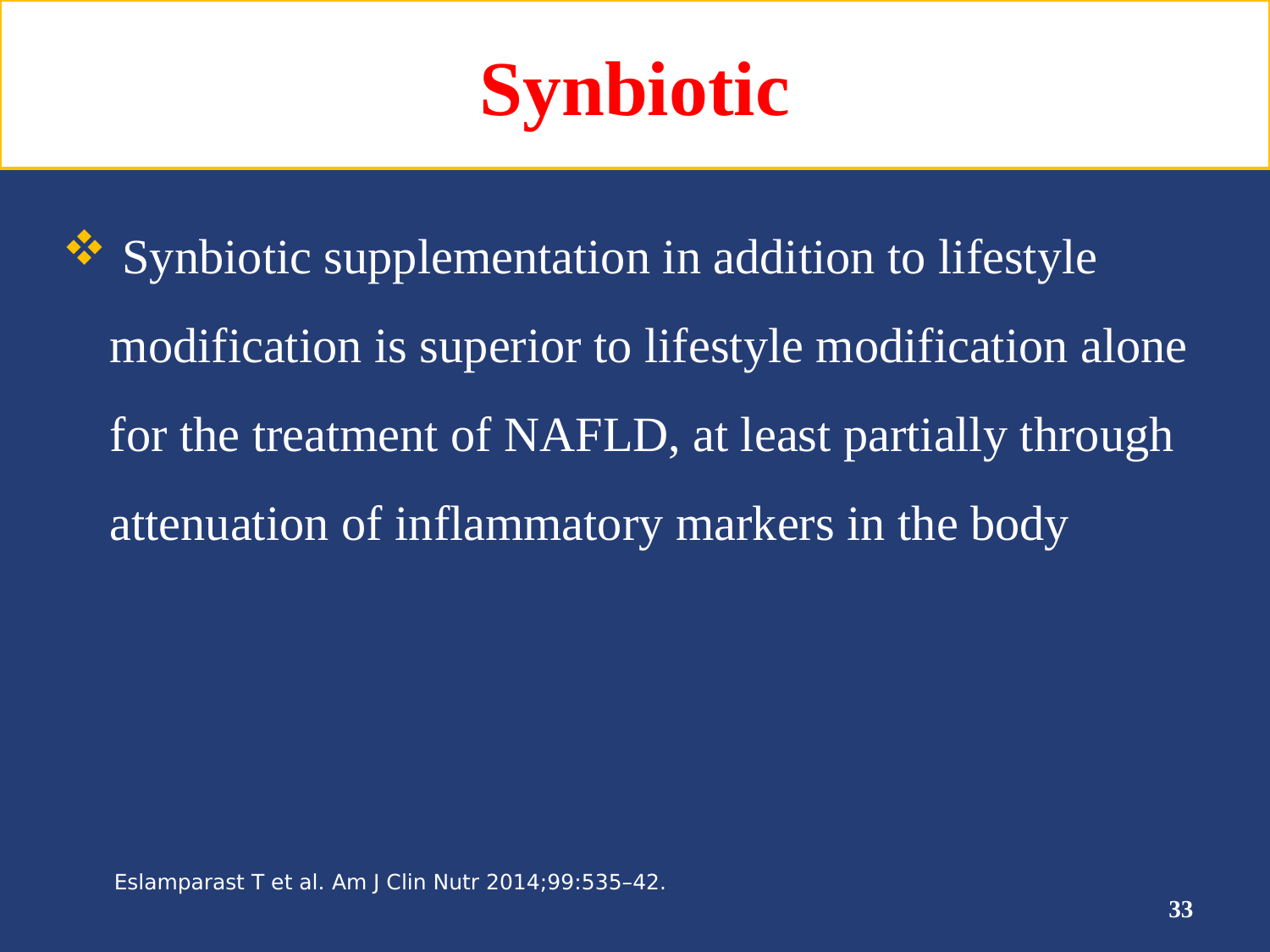

# Synbiotic
 Synbiotic supplementation in addition to lifestyle modification is superior to lifestyle modification alone for the treatment of NAFLD, at least partially through attenuation of inflammatory markers in the body
Eslamparast T et al. Am J Clin Nutr 2014;99:535–42.
33